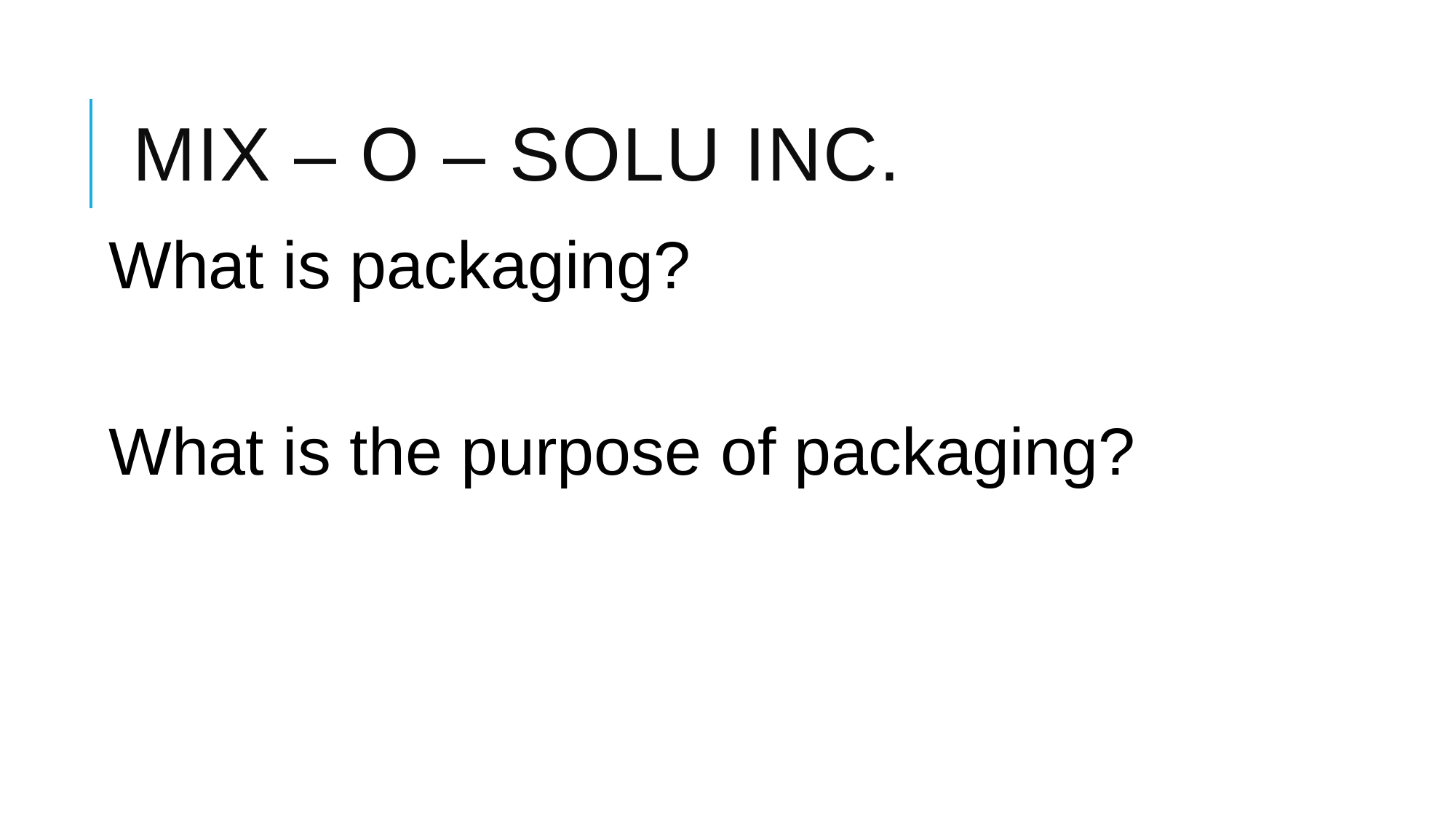

# Mix – o – solu inc.
What is packaging?

What is the purpose of packaging?